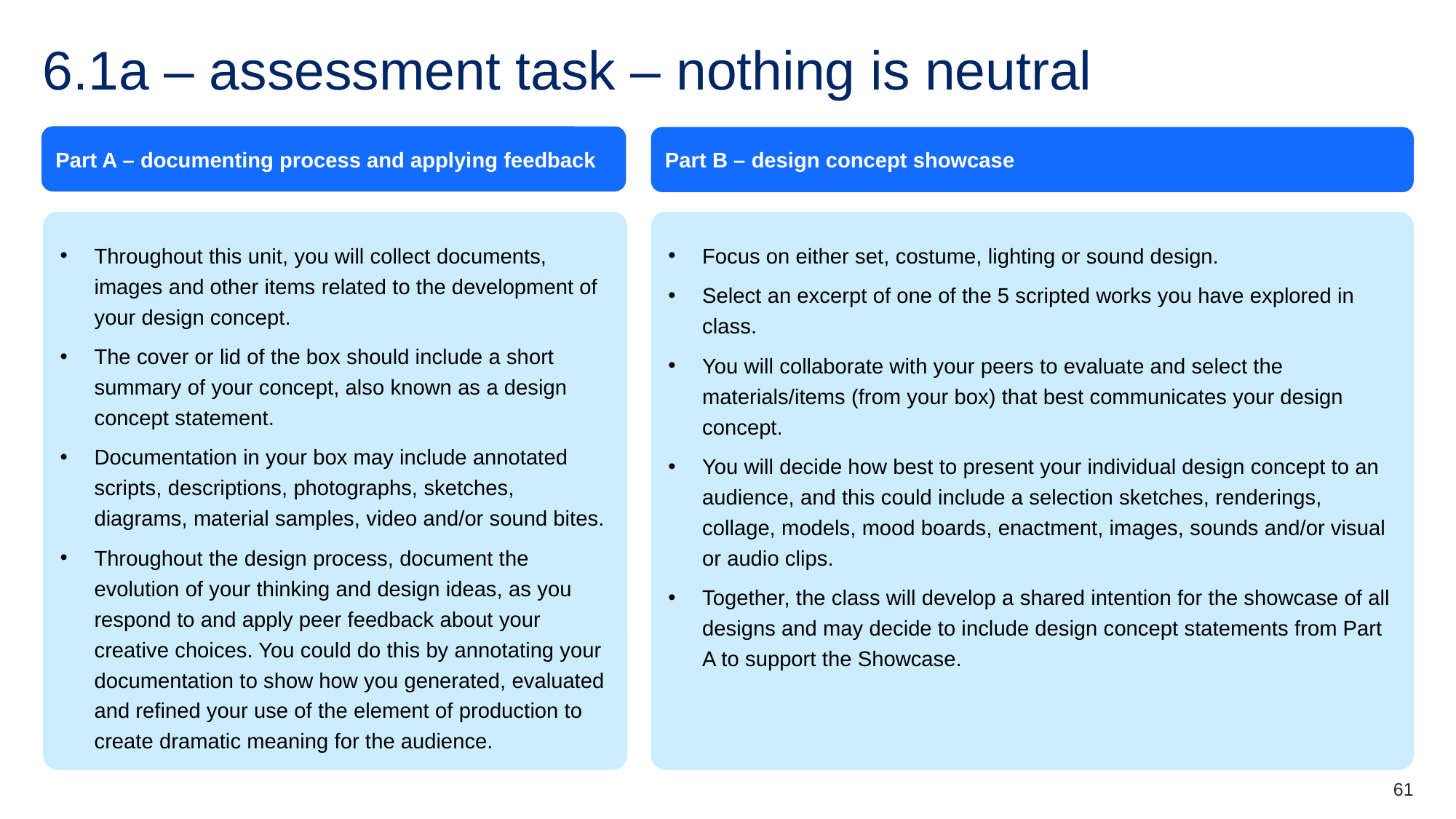

# 6.1a – assessment task – nothing is neutral
Part A – documenting process and applying feedback
Part B – design concept showcase
Throughout this unit, you will collect documents, images and other items related to the development of your design concept.
The cover or lid of the box should include a short summary of your concept, also known as a design concept statement.
Documentation in your box may include annotated scripts, descriptions, photographs, sketches, diagrams, material samples, video and/or sound bites.
Throughout the design process, document the evolution of your thinking and design ideas, as you respond to and apply peer feedback about your creative choices. You could do this by annotating your documentation to show how you generated, evaluated and refined your use of the element of production to create dramatic meaning for the audience.
Focus on either set, costume, lighting or sound design.
Select an excerpt of one of the 5 scripted works you have explored in class.
You will collaborate with your peers to evaluate and select the materials/items (from your box) that best communicates your design concept.
You will decide how best to present your individual design concept to an audience, and this could include a selection sketches, renderings, collage, models, mood boards, enactment, images, sounds and/or visual or audio clips.
Together, the class will develop a shared intention for the showcase of all designs and may decide to include design concept statements from Part A to support the Showcase.
61